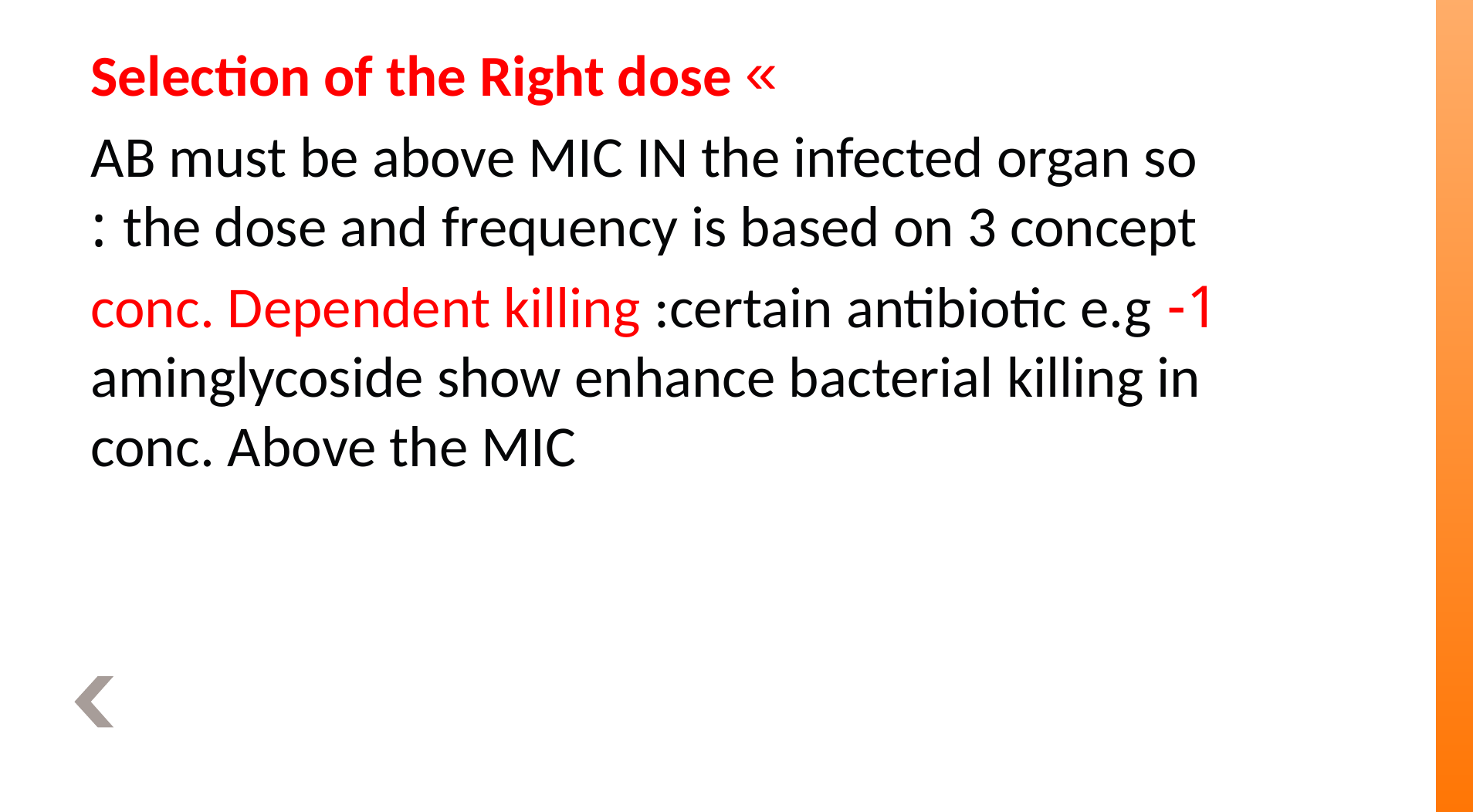

Selection of the Right dose
AB must be above MIC IN the infected organ so the dose and frequency is based on 3 concept :
1- conc. Dependent killing :certain antibiotic e.g aminglycoside show enhance bacterial killing in conc. Above the MIC